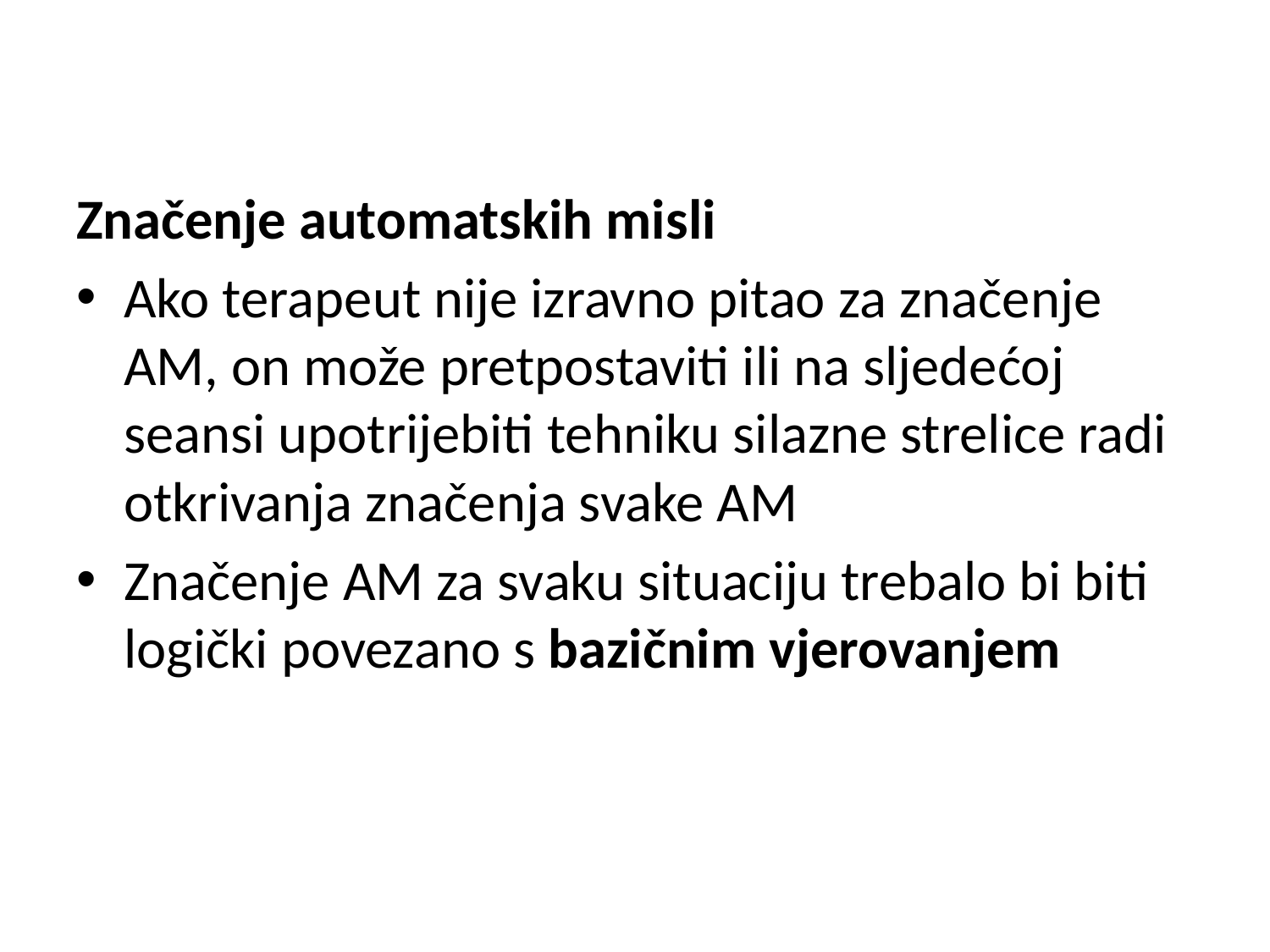

#
Značenje automatskih misli
Ako terapeut nije izravno pitao za značenje AM, on može pretpostaviti ili na sljedećoj seansi upotrijebiti tehniku silazne strelice radi otkrivanja značenja svake AM
Značenje AM za svaku situaciju trebalo bi biti logički povezano s bazičnim vjerovanjem